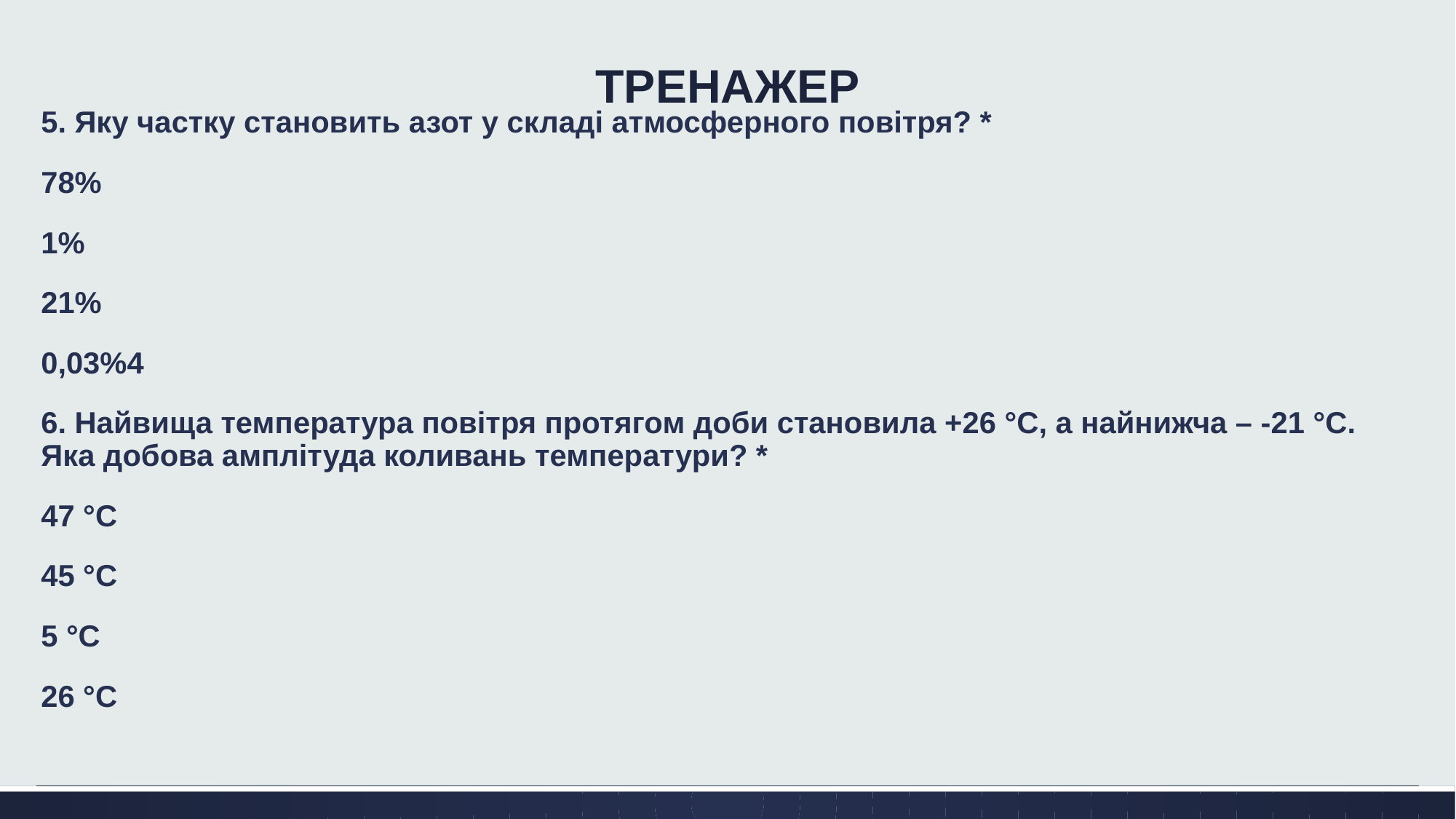

# ТРЕНАЖЕР
5. Яку частку становить азот у складі атмосферного повітря? *
78%
1%
21%
0,03%4
6. Найвища температура повітря протягом доби становила +26 °С, а найнижча – -21 °С. Яка добова амплітуда коливань температури? *
47 °С
45 °С
5 °С
26 °С